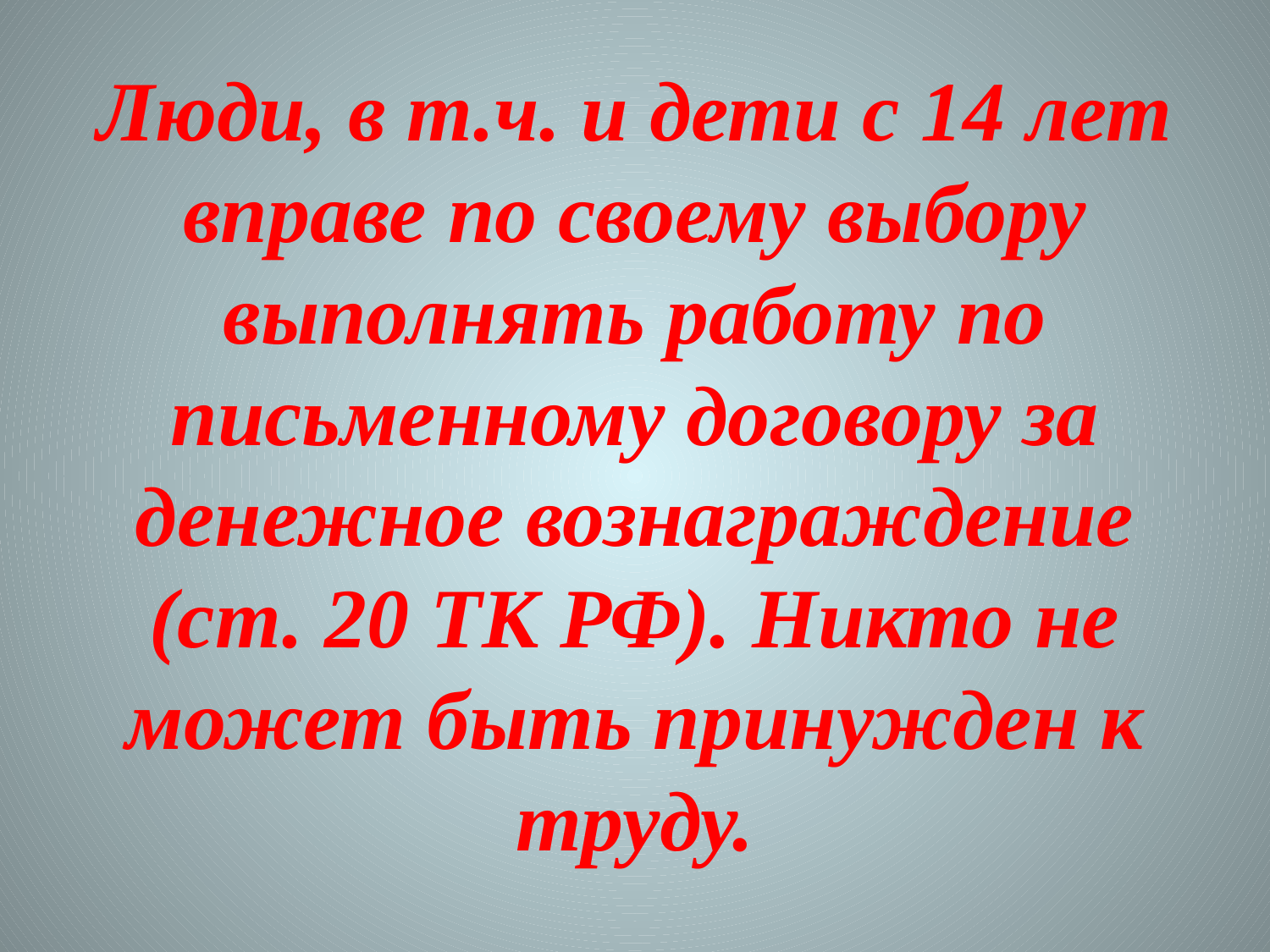

# Люди, в т.ч. и дети с 14 лет вправе по своему выбору выполнять работу по письменному договору за денежное вознаграждение (ст. 20 ТК РФ). Никто не может быть принужден к труду.